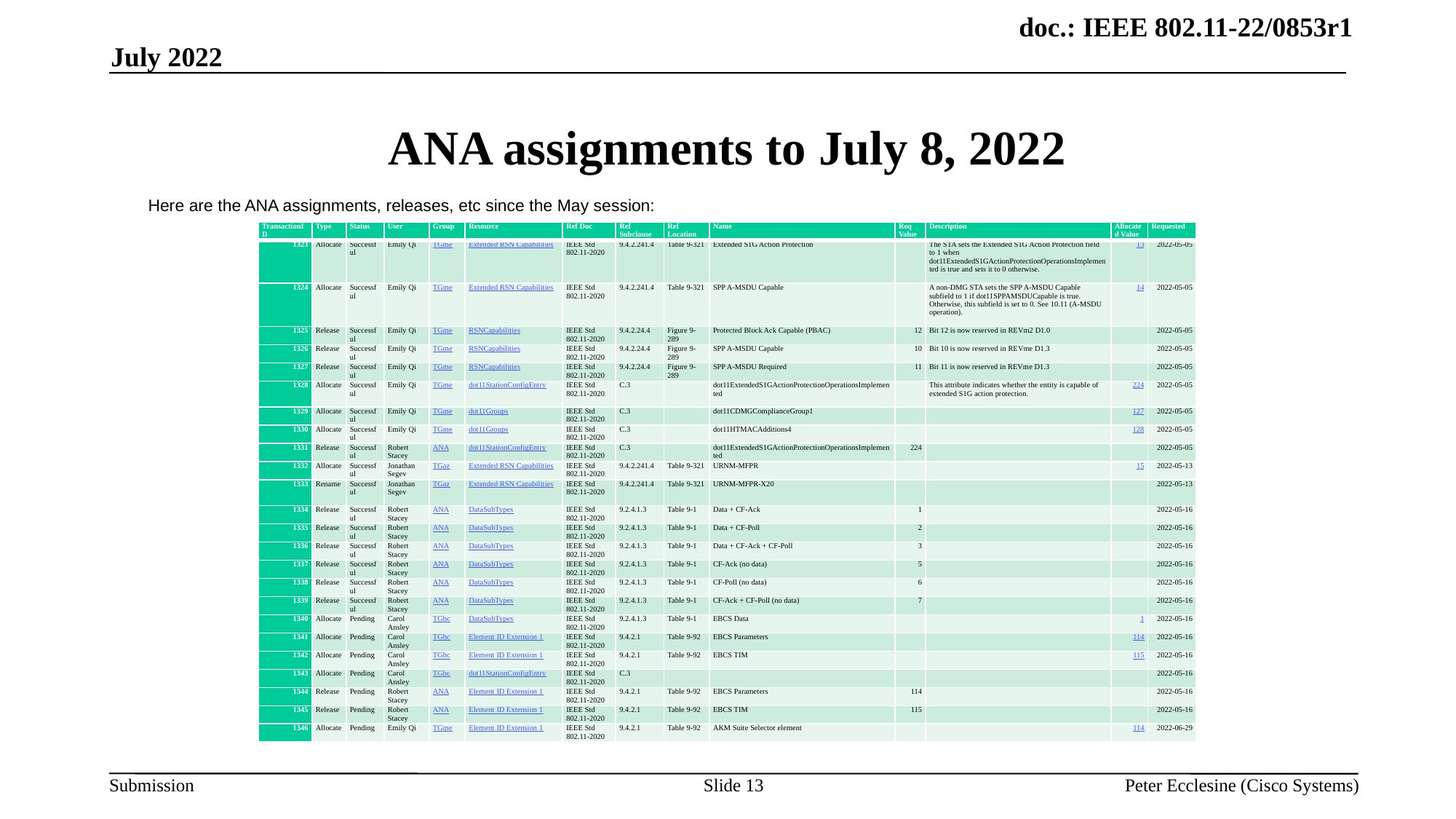

July 2022
# ANA assignments to July 8, 2022
Here are the ANA assignments, releases, etc since the May session:

| TransactionID | Type | Status | User | Group | Resource | Ref Doc | Ref Subclause | Ref Location | Name | Req Value | Description | Allocated Value | Requested |
| --- | --- | --- | --- | --- | --- | --- | --- | --- | --- | --- | --- | --- | --- |
| 1323 | Allocate | Successful | Emily Qi | TGme | Extended RSN Capabilities | IEEE Std 802.11-2020 | 9.4.2.241.4 | Table 9-321 | Extended S1G Action Protection |  | The STA sets the Extended S1G Action Protection field to 1 when dot11ExtendedS1GActionProtectionOperationsImplemented is true and sets it to 0 otherwise. | 13 | 2022-05-05 |
| 1324 | Allocate | Successful | Emily Qi | TGme | Extended RSN Capabilities | IEEE Std 802.11-2020 | 9.4.2.241.4 | Table 9-321 | SPP A‑MSDU Capable |  | A non-DMG STA sets the SPP A‑MSDU Capable subfield to 1 if dot11SPPAMSDUCapable is true. Otherwise, this subfield is set to 0. See 10.11 (A‑MSDU operation). | 14 | 2022-05-05 |
| 1325 | Release | Successful | Emily Qi | TGme | RSNCapabilities | IEEE Std 802.11-2020 | 9.4.2.24.4 | Figure 9-289 | Protected Block Ack Capable (PBAC) | 12 | Bit 12 is now reserved in REVm2 D1.0 |  | 2022-05-05 |
| 1326 | Release | Successful | Emily Qi | TGme | RSNCapabilities | IEEE Std 802.11-2020 | 9.4.2.24.4 | Figure 9-289 | SPP A-MSDU Capable | 10 | Bit 10 is now reserved in REVme D1.3 |  | 2022-05-05 |
| 1327 | Release | Successful | Emily Qi | TGme | RSNCapabilities | IEEE Std 802.11-2020 | 9.4.2.24.4 | Figure 9-289 | SPP A-MSDU Required | 11 | Bit 11 is now reserved in REVme D1.3 |  | 2022-05-05 |
| 1328 | Allocate | Successful | Emily Qi | TGme | dot11StationConfigEntry | IEEE Std 802.11-2020 | C.3 |  | dot11ExtendedS1GActionProtectionOperationsImplemented |  | This attribute indicates whether the entity is capable of extended S1G action protection. | 224 | 2022-05-05 |
| 1329 | Allocate | Successful | Emily Qi | TGme | dot11Groups | IEEE Std 802.11-2020 | C.3 |  | dot11CDMGComplianceGroup1 |  |  | 127 | 2022-05-05 |
| 1330 | Allocate | Successful | Emily Qi | TGme | dot11Groups | IEEE Std 802.11-2020 | C.3 |  | dot11HTMACAdditions4 |  |  | 128 | 2022-05-05 |
| 1331 | Release | Successful | Robert Stacey | ANA | dot11StationConfigEntry | IEEE Std 802.11-2020 | C.3 |  | dot11ExtendedS1GActionProtectionOperationsImplemented | 224 |  |  | 2022-05-05 |
| 1332 | Allocate | Successful | Jonathan Segev | TGaz | Extended RSN Capabilities | IEEE Std 802.11-2020 | 9.4.2.241.4 | Table 9-321 | URNM-MFPR |  |  | 15 | 2022-05-13 |
| 1333 | Rename | Successful | Jonathan Segev | TGaz | Extended RSN Capabilities | IEEE Std 802.11-2020 | 9.4.2.241.4 | Table 9-321 | URNM-MFPR-X20 |  |  |  | 2022-05-13 |
| 1334 | Release | Successful | Robert Stacey | ANA | DataSubTypes | IEEE Std 802.11-2020 | 9.2.4.1.3 | Table 9-1 | Data + CF-Ack | 1 |  |  | 2022-05-16 |
| 1335 | Release | Successful | Robert Stacey | ANA | DataSubTypes | IEEE Std 802.11-2020 | 9.2.4.1.3 | Table 9-1 | Data + CF-Poll | 2 |  |  | 2022-05-16 |
| 1336 | Release | Successful | Robert Stacey | ANA | DataSubTypes | IEEE Std 802.11-2020 | 9.2.4.1.3 | Table 9-1 | Data + CF-Ack + CF-Poll | 3 |  |  | 2022-05-16 |
| 1337 | Release | Successful | Robert Stacey | ANA | DataSubTypes | IEEE Std 802.11-2020 | 9.2.4.1.3 | Table 9-1 | CF-Ack (no data) | 5 |  |  | 2022-05-16 |
| 1338 | Release | Successful | Robert Stacey | ANA | DataSubTypes | IEEE Std 802.11-2020 | 9.2.4.1.3 | Table 9-1 | CF-Poll (no data) | 6 |  |  | 2022-05-16 |
| 1339 | Release | Successful | Robert Stacey | ANA | DataSubTypes | IEEE Std 802.11-2020 | 9.2.4.1.3 | Table 9-1 | CF-Ack + CF-Poll (no data) | 7 |  |  | 2022-05-16 |
| 1340 | Allocate | Pending | Carol Ansley | TGbc | DataSubTypes | IEEE Std 802.11-2020 | 9.2.4.1.3 | Table 9-1 | EBCS Data |  |  | 1 | 2022-05-16 |
| 1341 | Allocate | Pending | Carol Ansley | TGbc | Element ID Extension 1 | IEEE Std 802.11-2020 | 9.4.2.1 | Table 9-92 | EBCS Parameters |  |  | 114 | 2022-05-16 |
| 1342 | Allocate | Pending | Carol Ansley | TGbc | Element ID Extension 1 | IEEE Std 802.11-2020 | 9.4.2.1 | Table 9-92 | EBCS TIM |  |  | 115 | 2022-05-16 |
| 1343 | Allocate | Pending | Carol Ansley | TGbc | dot11StationConfigEntry | IEEE Std 802.11-2020 | C.3 |  |  |  |  |  | 2022-05-16 |
| 1344 | Release | Pending | Robert Stacey | ANA | Element ID Extension 1 | IEEE Std 802.11-2020 | 9.4.2.1 | Table 9-92 | EBCS Parameters | 114 |  |  | 2022-05-16 |
| 1345 | Release | Pending | Robert Stacey | ANA | Element ID Extension 1 | IEEE Std 802.11-2020 | 9.4.2.1 | Table 9-92 | EBCS TIM | 115 |  |  | 2022-05-16 |
| 1346 | Allocate | Pending | Emily Qi | TGme | Element ID Extension 1 | IEEE Std 802.11-2020 | 9.4.2.1 | Table 9-92 | AKM Suite Selector element |  |  | 114 | 2022-06-29 |
Slide 13
Peter Ecclesine (Cisco Systems)